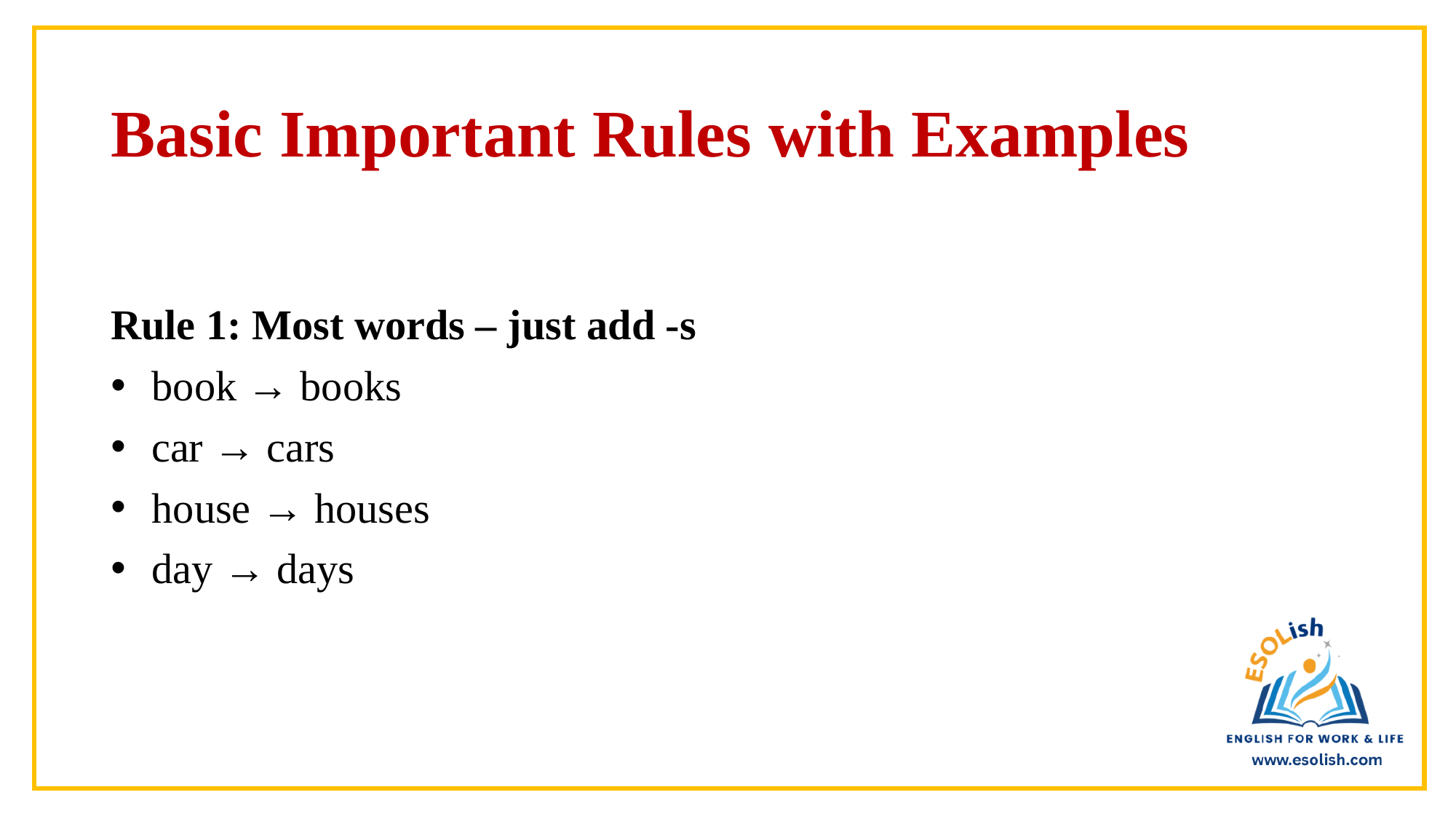

# Basic Important Rules with Examples
Rule 1: Most words – just add -s
book → books
car → cars
house → houses
day → days